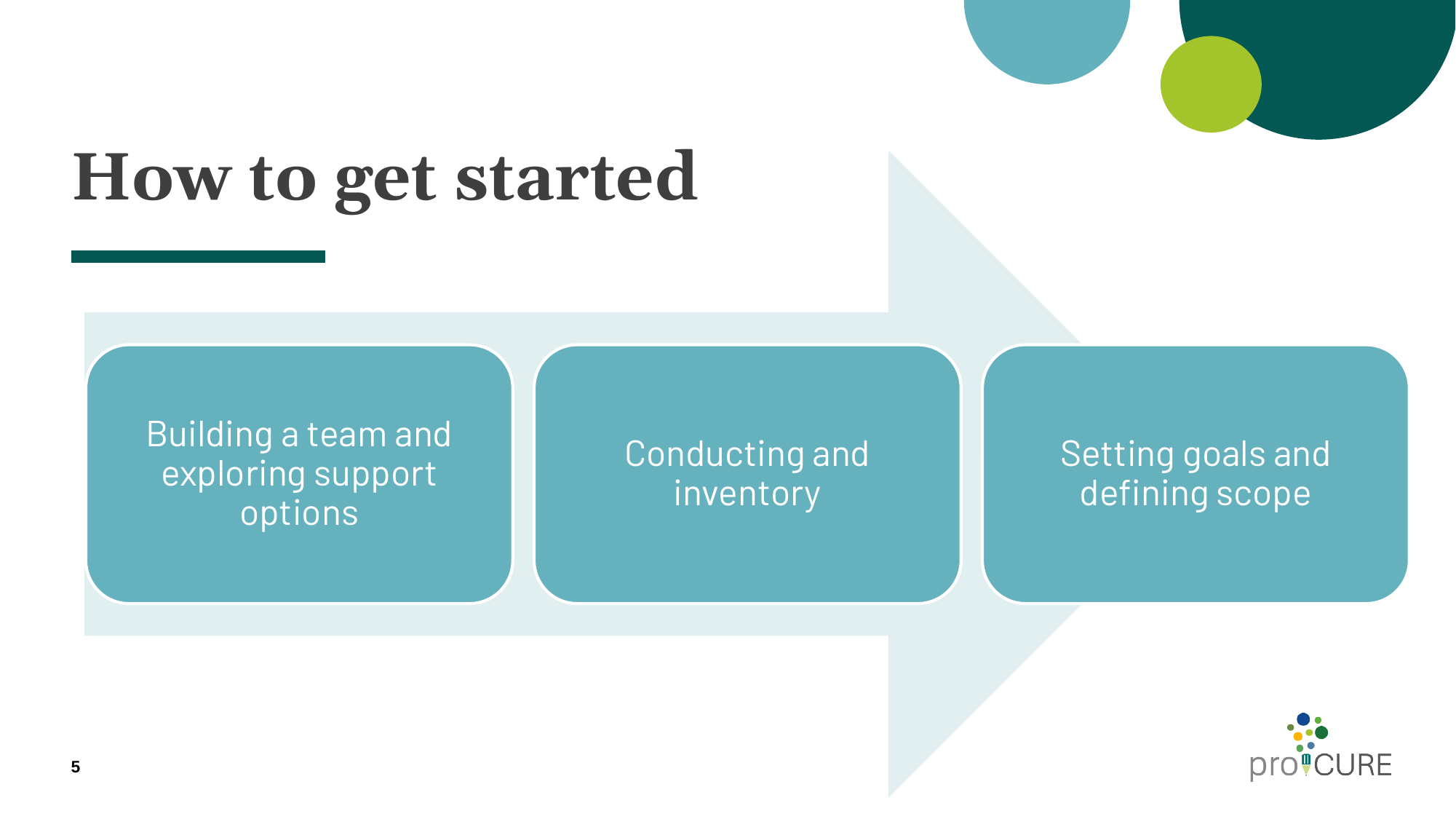

# How to get started

Building a team and exploring support options
Conducting and inventory
Setting goals and defining scope
5